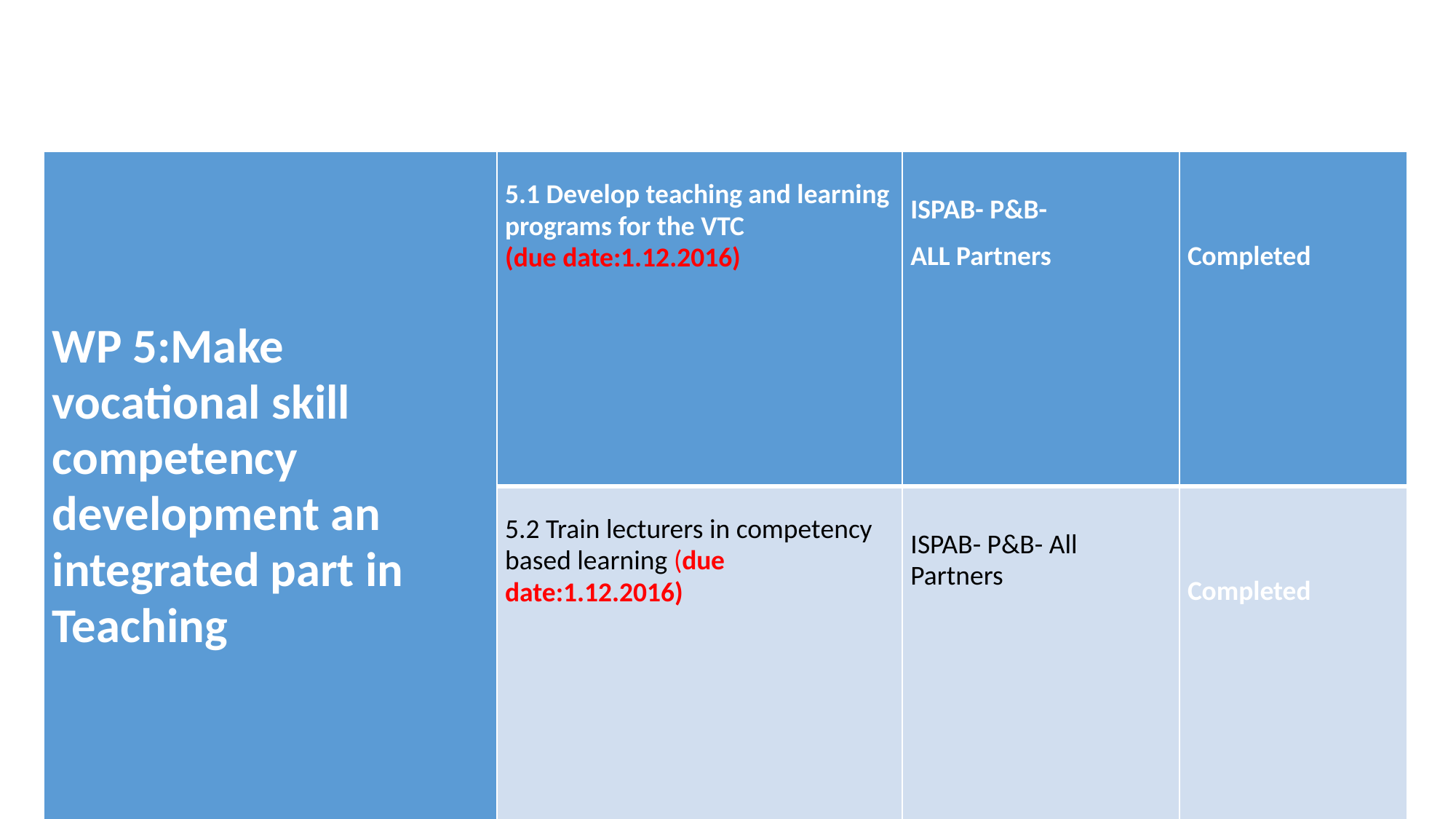

| WP 5:Make vocational skill competency development an integrated part in Teaching | 5.1 Develop teaching and learning programs for the VTC (due date:1.12.2016) | ISPAB- P&B- ALL Partners | Completed |
| --- | --- | --- | --- |
|  | 5.2 Train lecturers in competency based learning (due date:1.12.2016) | ISPAB- P&B- All Partners | Completed |